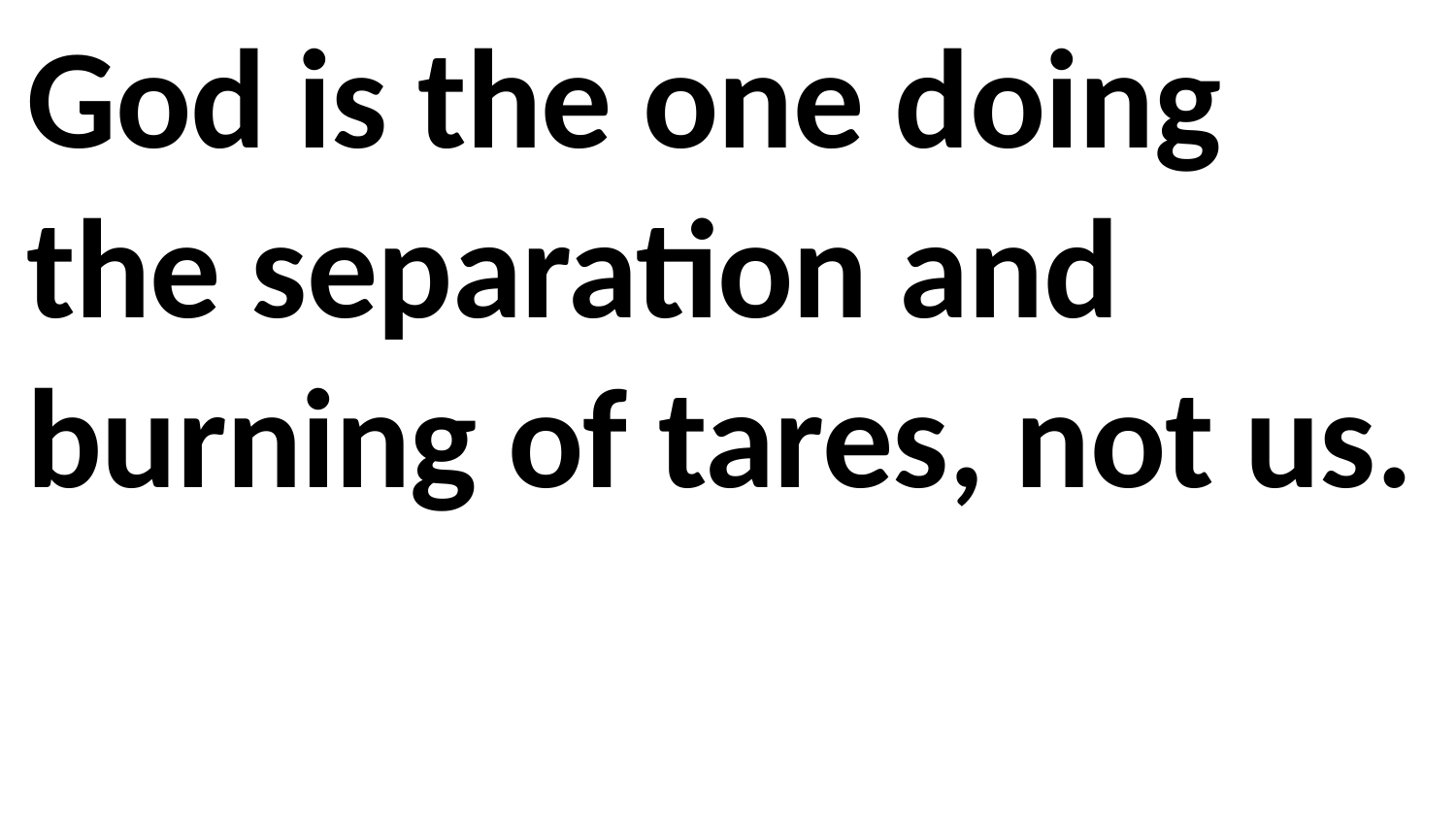

God is the one doing the separation and burning of tares, not us.